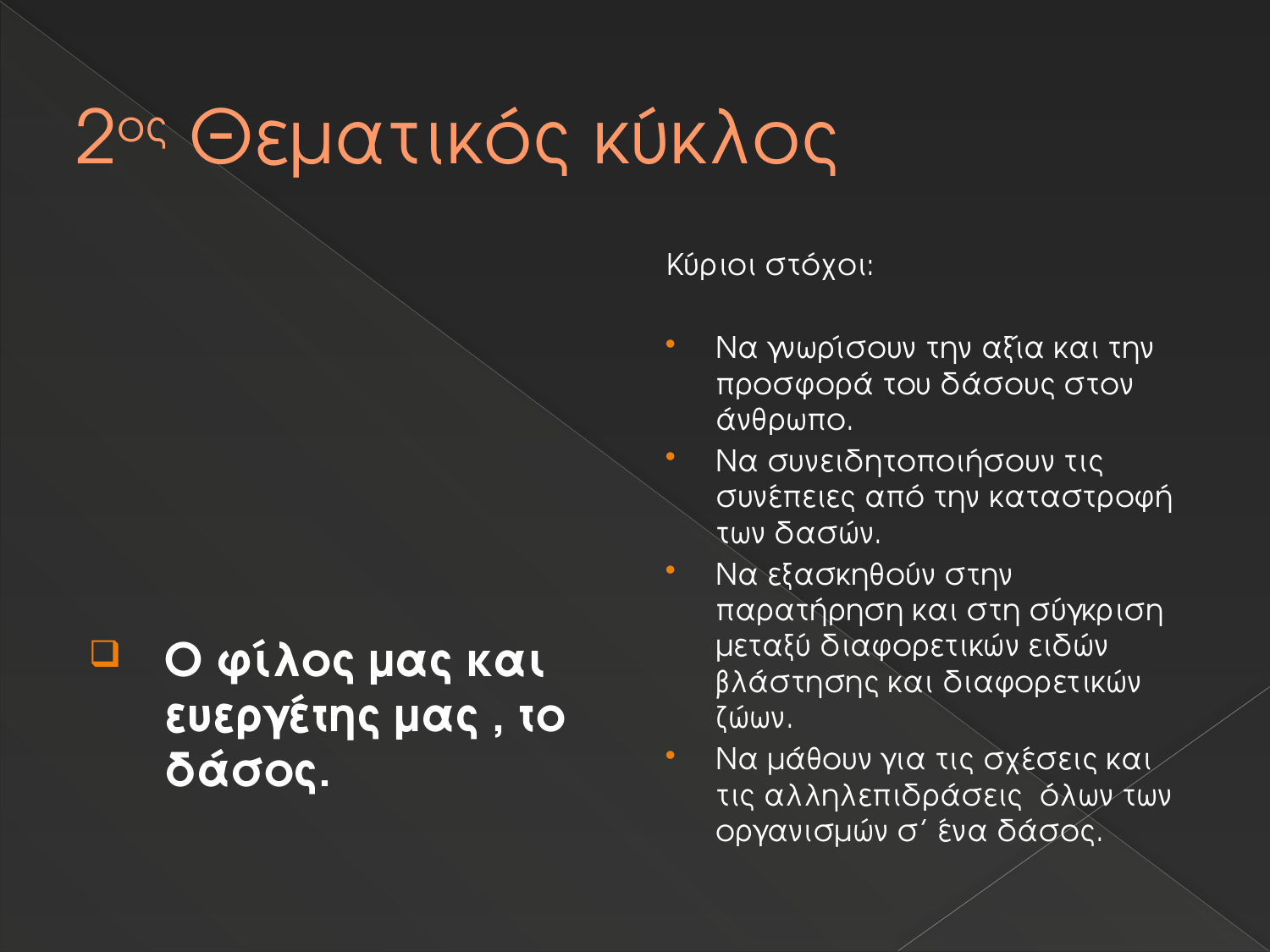

# 2ος Θεματικός κύκλος

Ο φίλος μας και ευεργέτης μας , το δάσος.
Κύριοι στόχοι:

Να γνωρίσουν την αξία και την προσφορά του δάσους στον άνθρωπο.
Να συνειδητοποιήσουν τις συνέπειες από την καταστροφή των δασών.
Να εξασκηθούν στην παρατήρηση και στη σύγκριση μεταξύ διαφορετικών ειδών βλάστησης και διαφορετικών ζώων.
Να μάθουν για τις σχέσεις και τις αλληλεπιδράσεις  όλων των οργανισμών σ’ ένα δάσος.